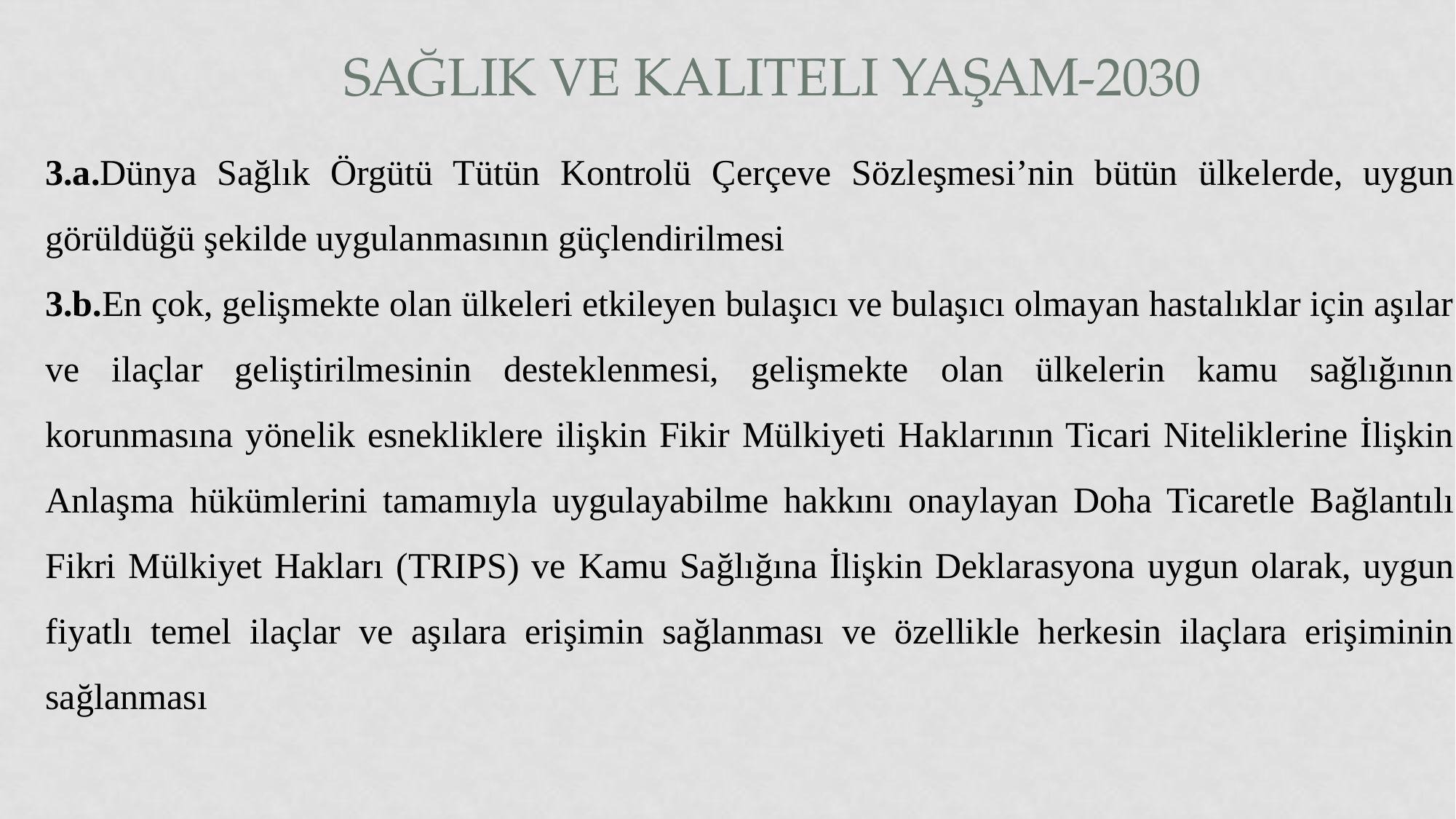

# Sağlık ve Kaliteli Yaşam-2030
3.a.Dünya Sağlık Örgütü Tütün Kontrolü Çerçeve Sözleşmesi’nin bütün ülkelerde, uygun görüldüğü şekilde uygulanmasının güçlendirilmesi
3.b.En çok, gelişmekte olan ülkeleri etkileyen bulaşıcı ve bulaşıcı olmayan hastalıklar için aşılar ve ilaçlar geliştirilmesinin desteklenmesi, gelişmekte olan ülkelerin kamu sağlığının korunmasına yönelik esnekliklere ilişkin Fikir Mülkiyeti Haklarının Ticari Niteliklerine İlişkin Anlaşma hükümlerini tamamıyla uygulayabilme hakkını onaylayan Doha Ticaretle Bağlantılı Fikri Mülkiyet Hakları (TRIPS) ve Kamu Sağlığına İlişkin Deklarasyona uygun olarak, uygun fiyatlı temel ilaçlar ve aşılara erişimin sağlanması ve özellikle herkesin ilaçlara erişiminin sağlanması